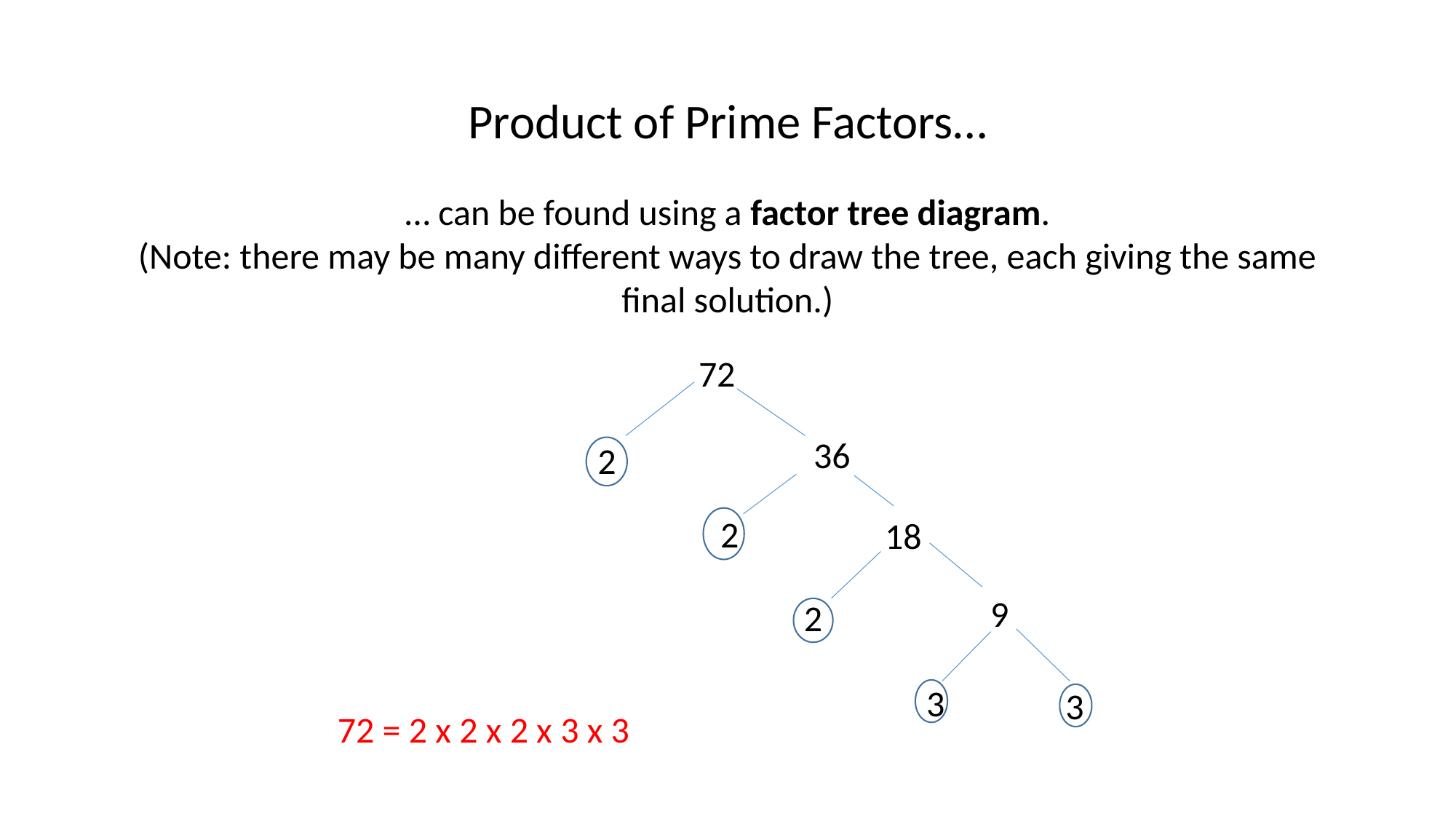

# Product of Prime Factors…
… can be found using a factor tree diagram.
(Note: there may be many different ways to draw the tree, each giving the same final solution.)

72
36

2

2
18

9
2

3
3

72 = 2 x 2 x 2 x 3 x 3